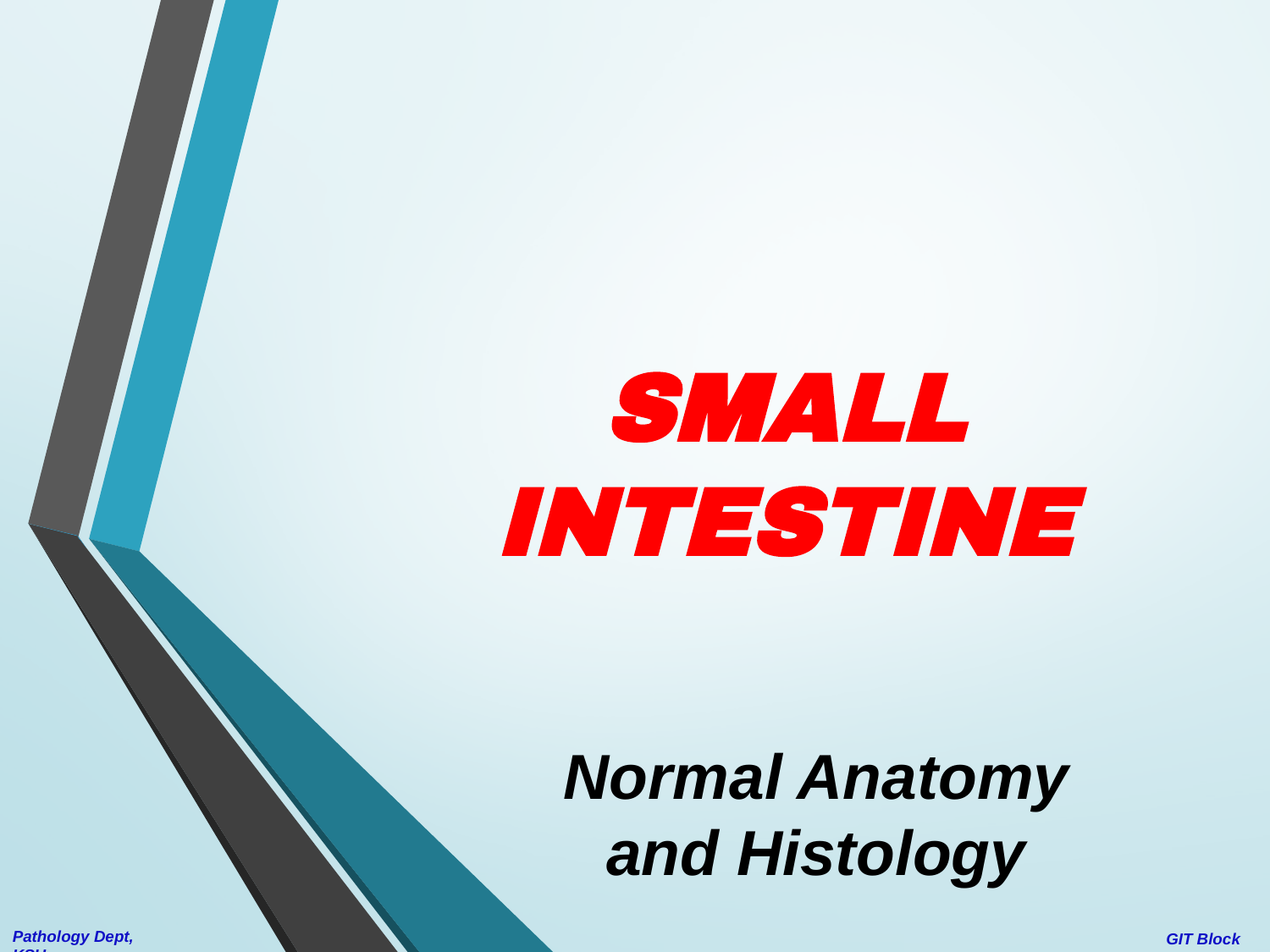

SMALL INTESTINE
Normal Anatomy and Histology
Pathology Dept, KSU
GIT Block